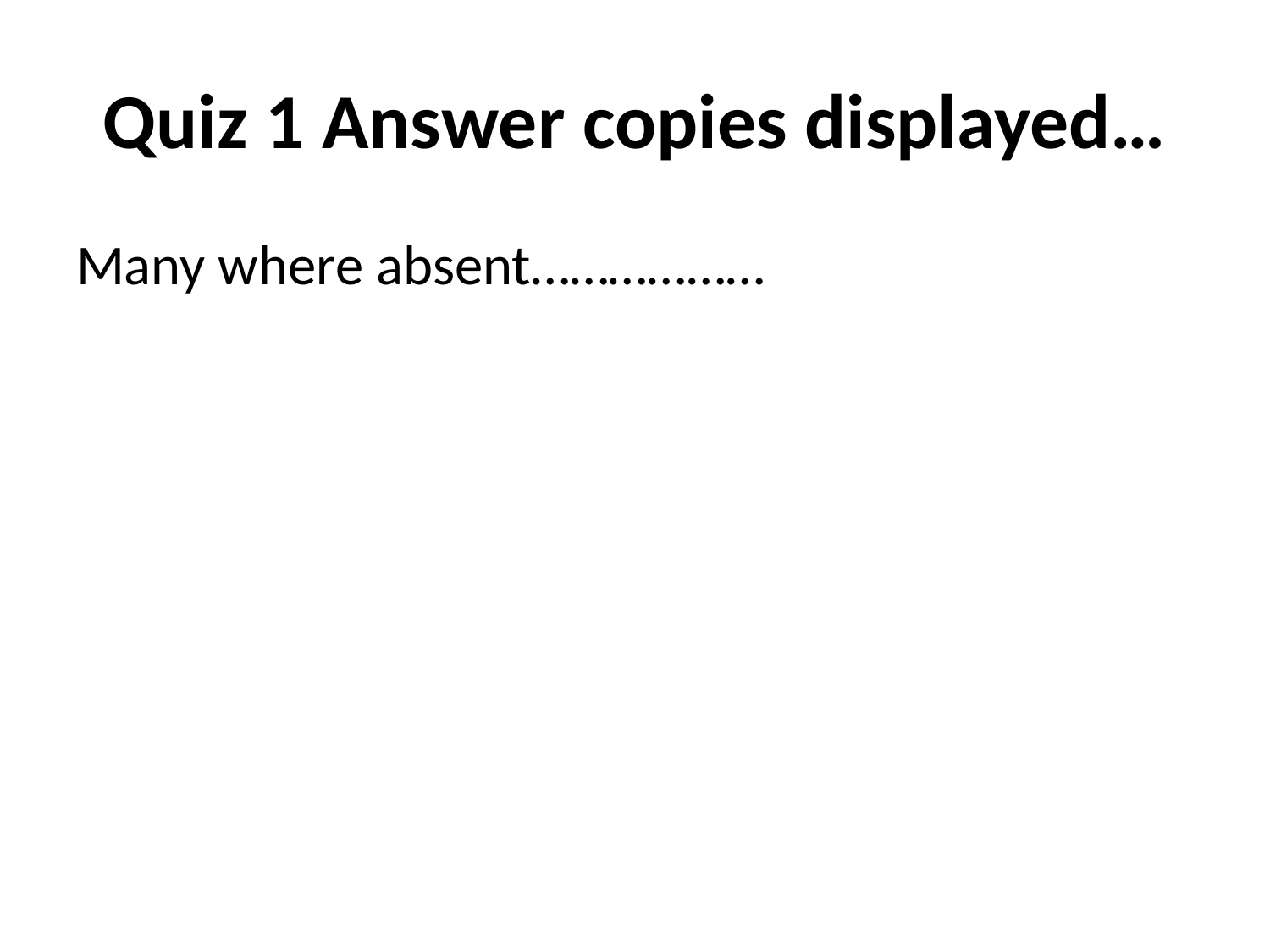

# Quiz 1 Answer copies displayed…
Many where absent………………